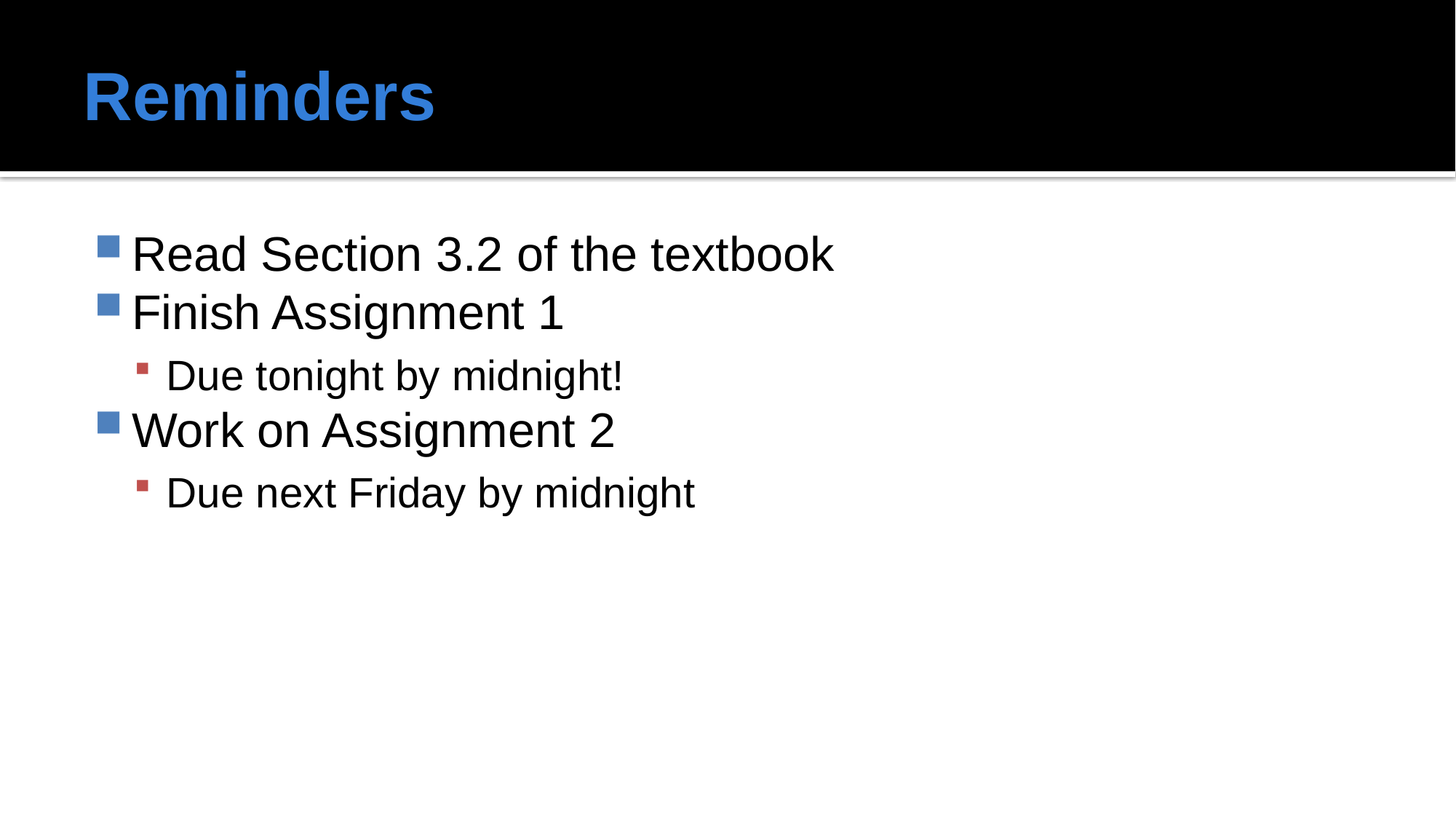

# Reminders
Read Section 3.2 of the textbook
Finish Assignment 1
Due tonight by midnight!
Work on Assignment 2
Due next Friday by midnight